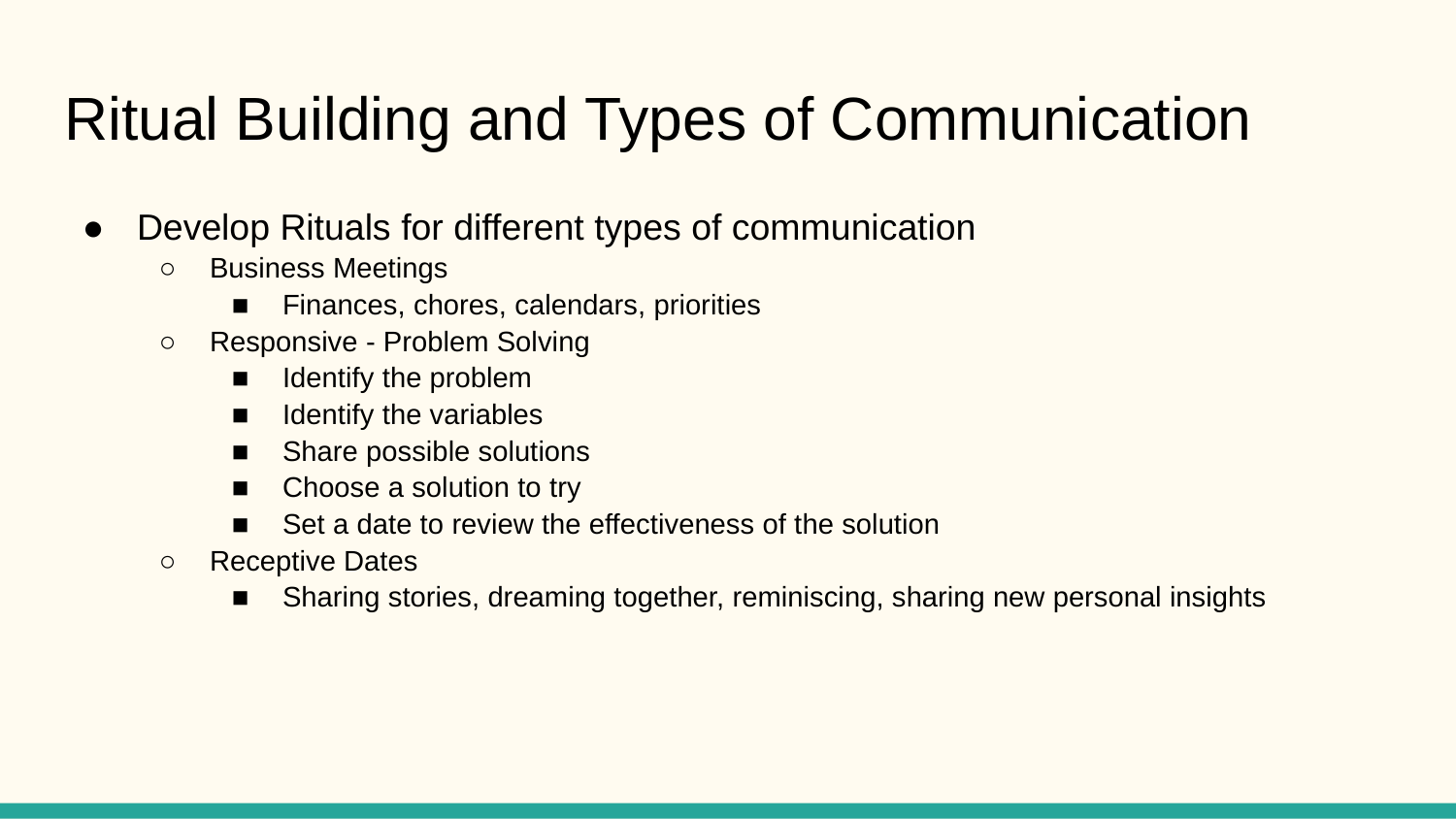

# Ritual Building and Types of Communication
Develop Rituals for different types of communication
Business Meetings
Finances, chores, calendars, priorities
Responsive - Problem Solving
Identify the problem
Identify the variables
Share possible solutions
Choose a solution to try
Set a date to review the effectiveness of the solution
Receptive Dates
Sharing stories, dreaming together, reminiscing, sharing new personal insights